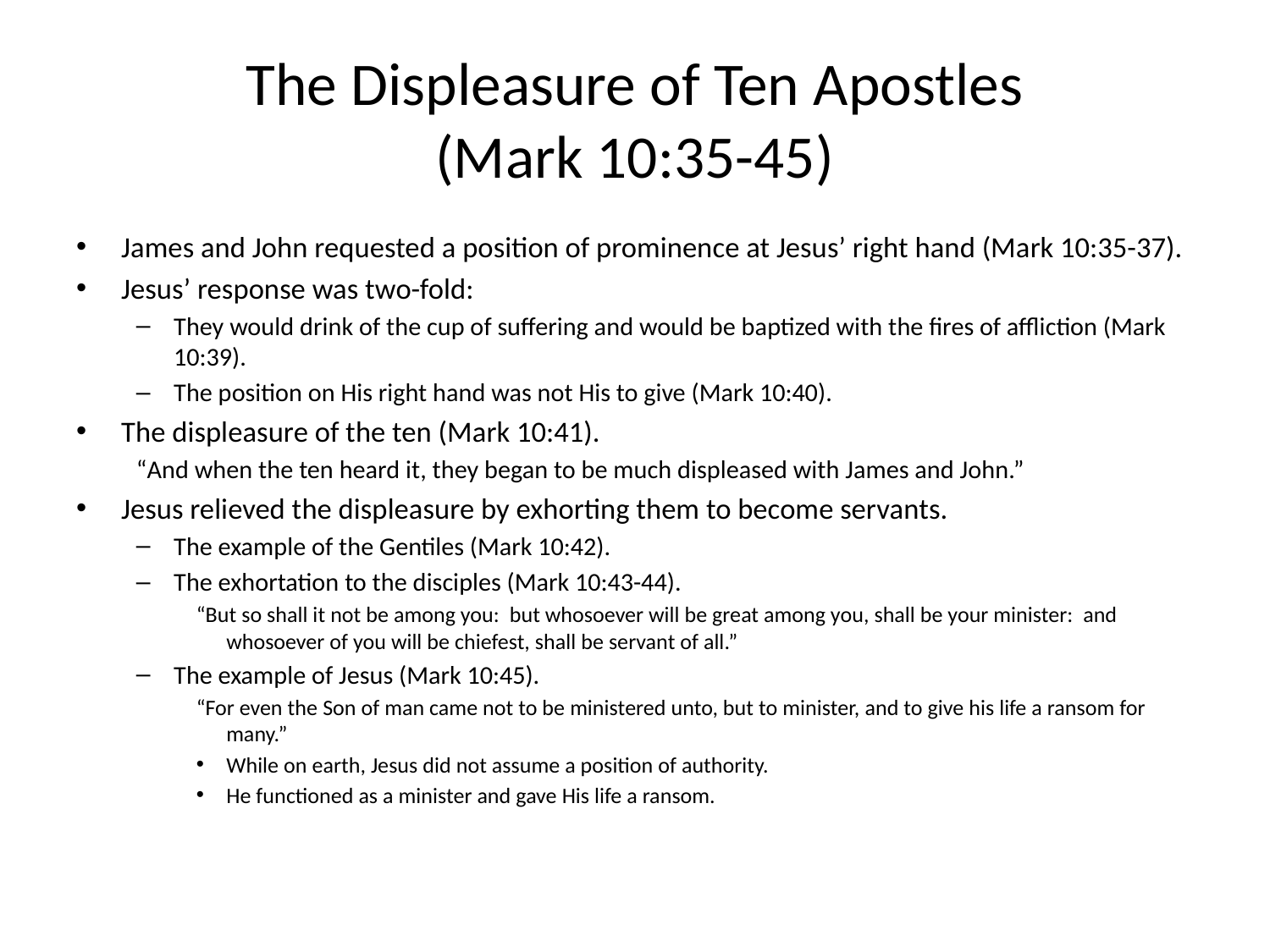

# The Displeasure of Ten Apostles (Mark 10:35-45)
James and John requested a position of prominence at Jesus’ right hand (Mark 10:35-37).
Jesus’ response was two-fold:
They would drink of the cup of suffering and would be baptized with the fires of affliction (Mark 10:39).
The position on His right hand was not His to give (Mark 10:40).
The displeasure of the ten (Mark 10:41).
“And when the ten heard it, they began to be much displeased with James and John.”
Jesus relieved the displeasure by exhorting them to become servants.
The example of the Gentiles (Mark 10:42).
The exhortation to the disciples (Mark 10:43-44).
“But so shall it not be among you:  but whosoever will be great among you, shall be your minister:  and whosoever of you will be chiefest, shall be servant of all.”
The example of Jesus (Mark 10:45).
“For even the Son of man came not to be ministered unto, but to minister, and to give his life a ransom for many.”
While on earth, Jesus did not assume a position of authority.
He functioned as a minister and gave His life a ransom.